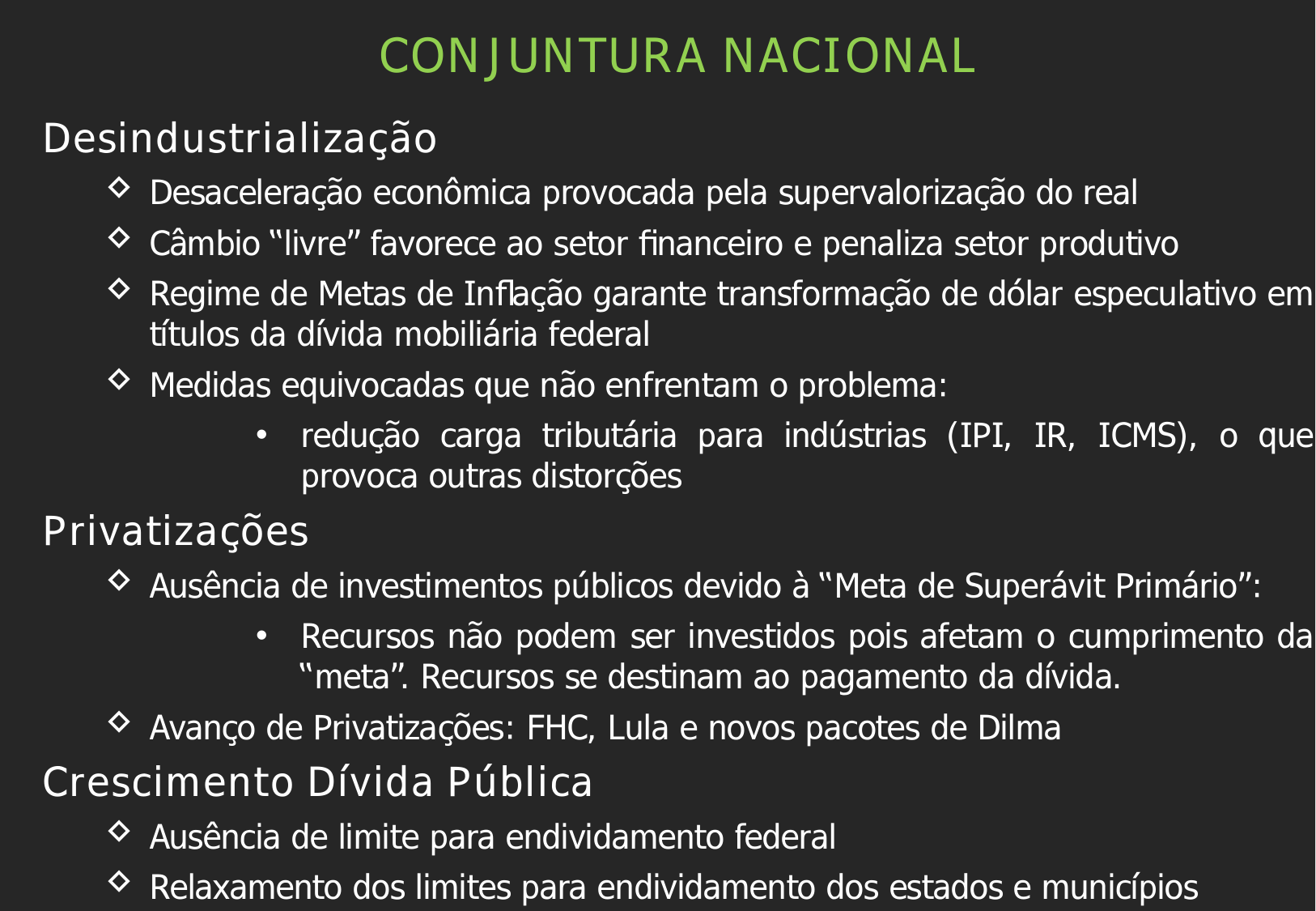

CONJUNTURA NACIONAL

Desindustrialização
Desaceleração econômica provocada pela supervalorização do real
Câmbio “livre” favorece ao setor financeiro e penaliza setor produtivo
Regime de Metas de Inflação garante transformação de dólar especulativo em títulos da dívida mobiliária federal
Medidas equivocadas que não enfrentam o problema:
redução carga tributária para indústrias (IPI, IR, ICMS), o que provoca outras distorções
Privatizações
Ausência de investimentos públicos devido à “Meta de Superávit Primário”:
Recursos não podem ser investidos pois afetam o cumprimento da “meta”. Recursos se destinam ao pagamento da dívida.
Avanço de Privatizações: FHC, Lula e novos pacotes de Dilma
Crescimento Dívida Pública
Ausência de limite para endividamento federal
Relaxamento dos limites para endividamento dos estados e municípios